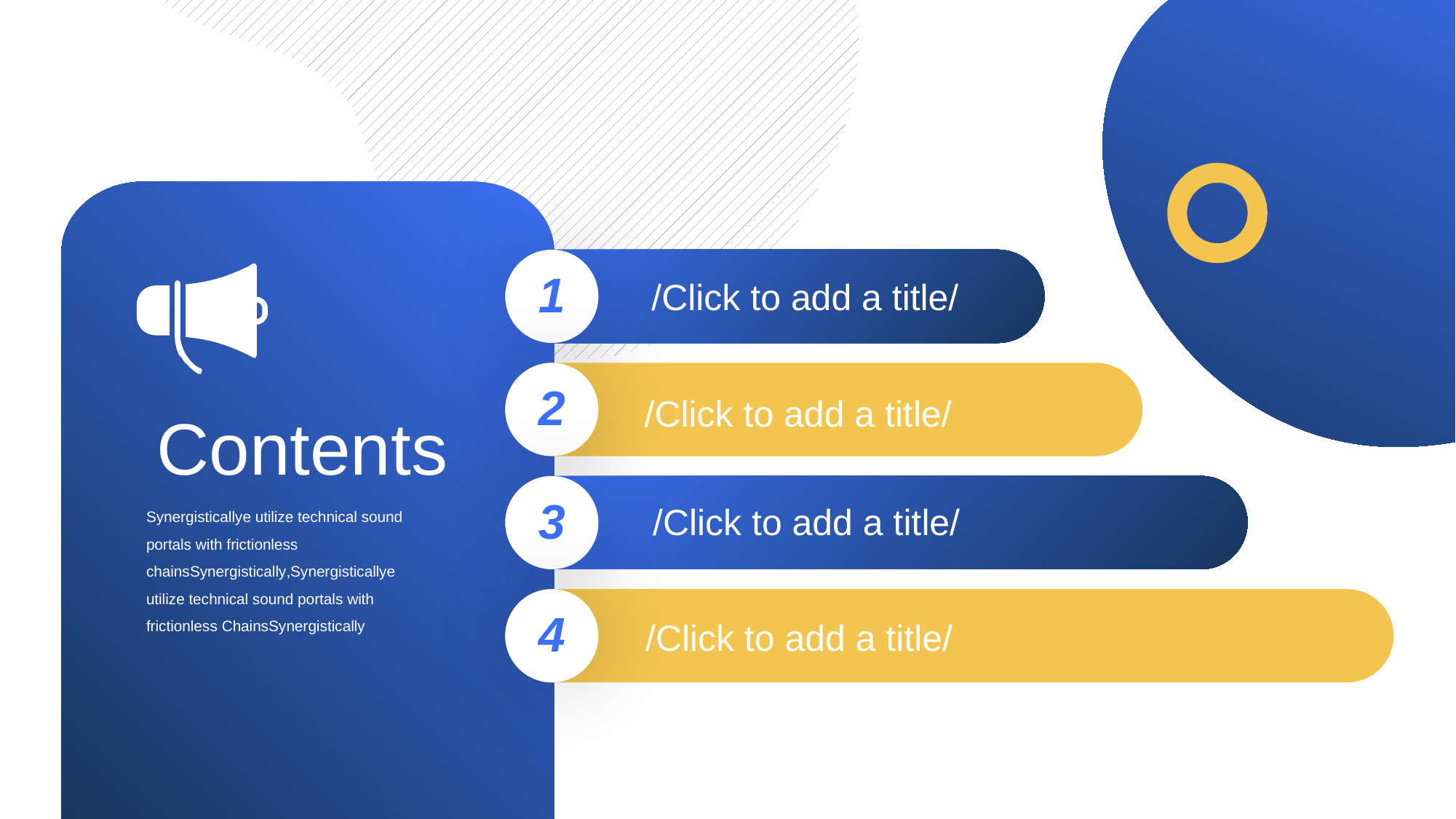

1
/Click to add a title/

2
/Click to add a title/
Contents

3
/Click to add a title/
Synergisticallye utilize technical sound portals with frictionless chainsSynergistically,Synergisticallye utilize technical sound portals with frictionless ChainsSynergistically

4
/Click to add a title/